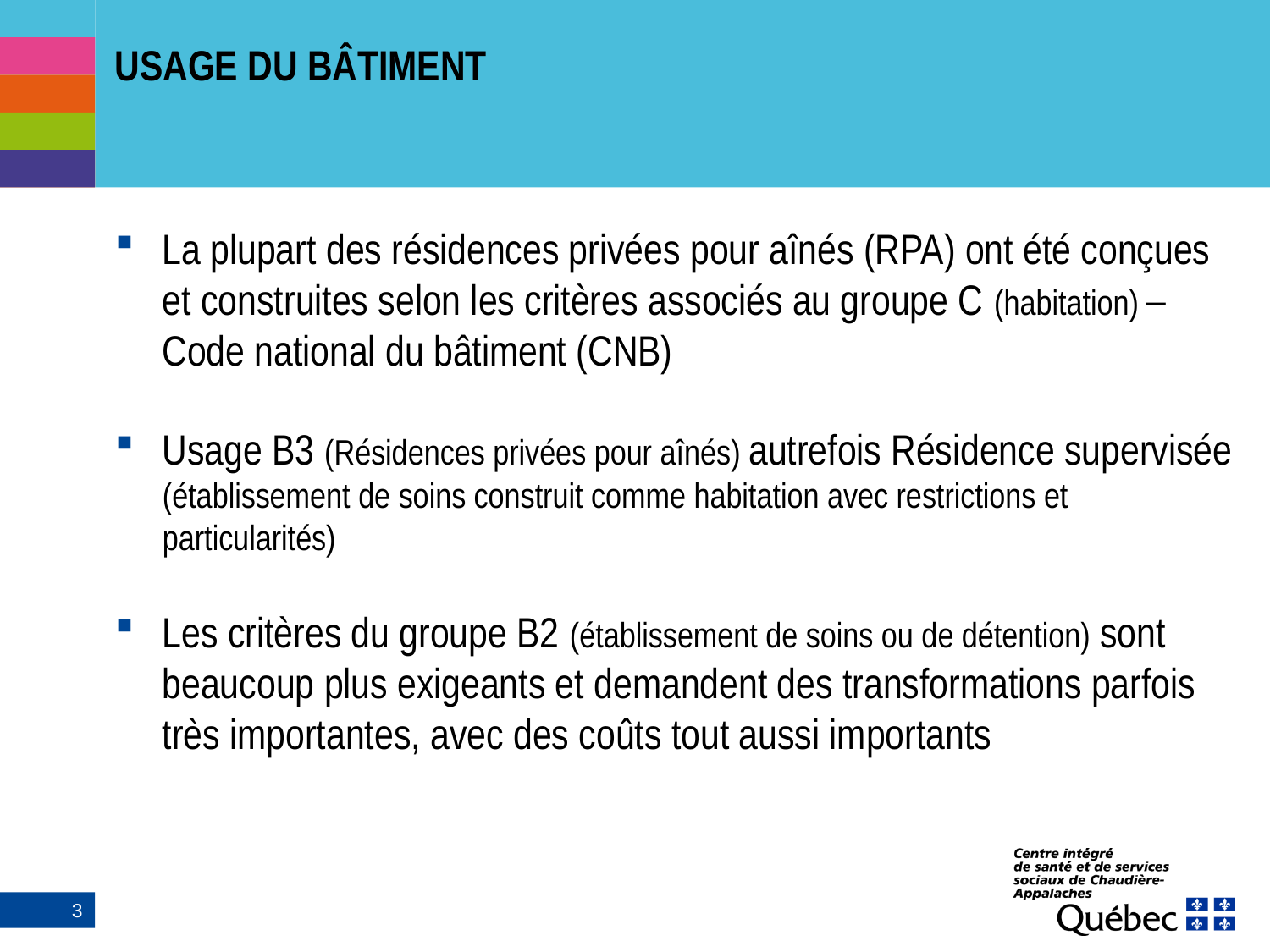

# USAGE DU BÂTIMENT

La plupart des résidences privées pour aînés (RPA) ont été conçues et construites selon les critères associés au groupe C (habitation) – Code national du bâtiment (CNB)

Usage B3 (Résidences privées pour aînés) autrefois Résidence supervisée (établissement de soins construit comme habitation avec restrictions et particularités)

Les critères du groupe B2 (établissement de soins ou de détention) sont beaucoup plus exigeants et demandent des transformations parfois très importantes, avec des coûts tout aussi importants